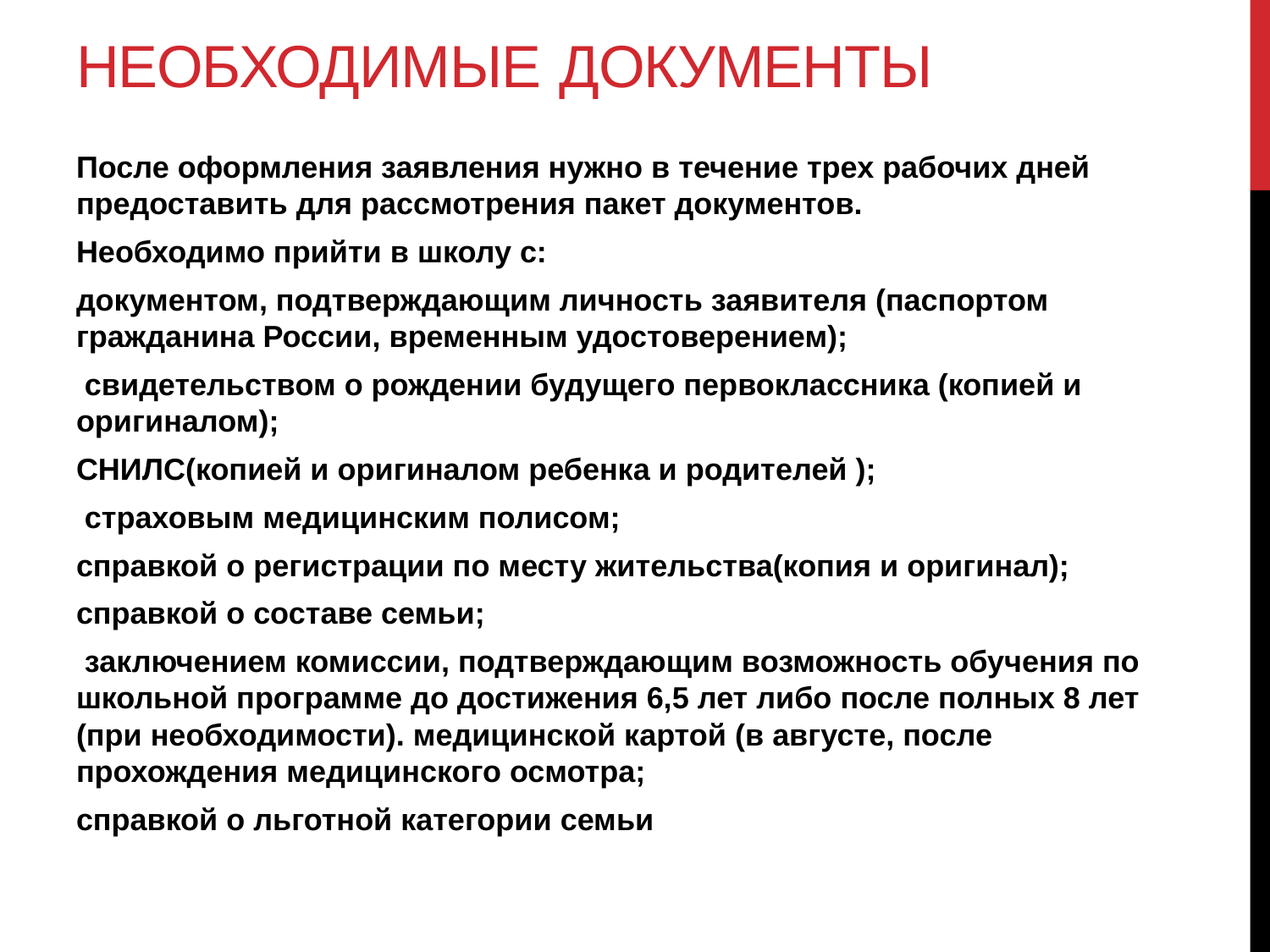

# Необходимые документы

После оформления заявления нужно в течение трех рабочих дней предоставить для рассмотрения пакет документов.
Необходимо прийти в школу с:
документом, подтверждающим личность заявителя (паспортом гражданина России, временным удостоверением);
 свидетельством о рождении будущего первоклассника (копией и оригиналом);
СНИЛС(копией и оригиналом ребенка и родителей );
 страховым медицинским полисом;
справкой о регистрации по месту жительства(копия и оригинал);
справкой о составе семьи;
 заключением комиссии, подтверждающим возможность обучения по школьной программе до достижения 6,5 лет либо после полных 8 лет (при необходимости). медицинской картой (в августе, после прохождения медицинского осмотра;
справкой о льготной категории семьи